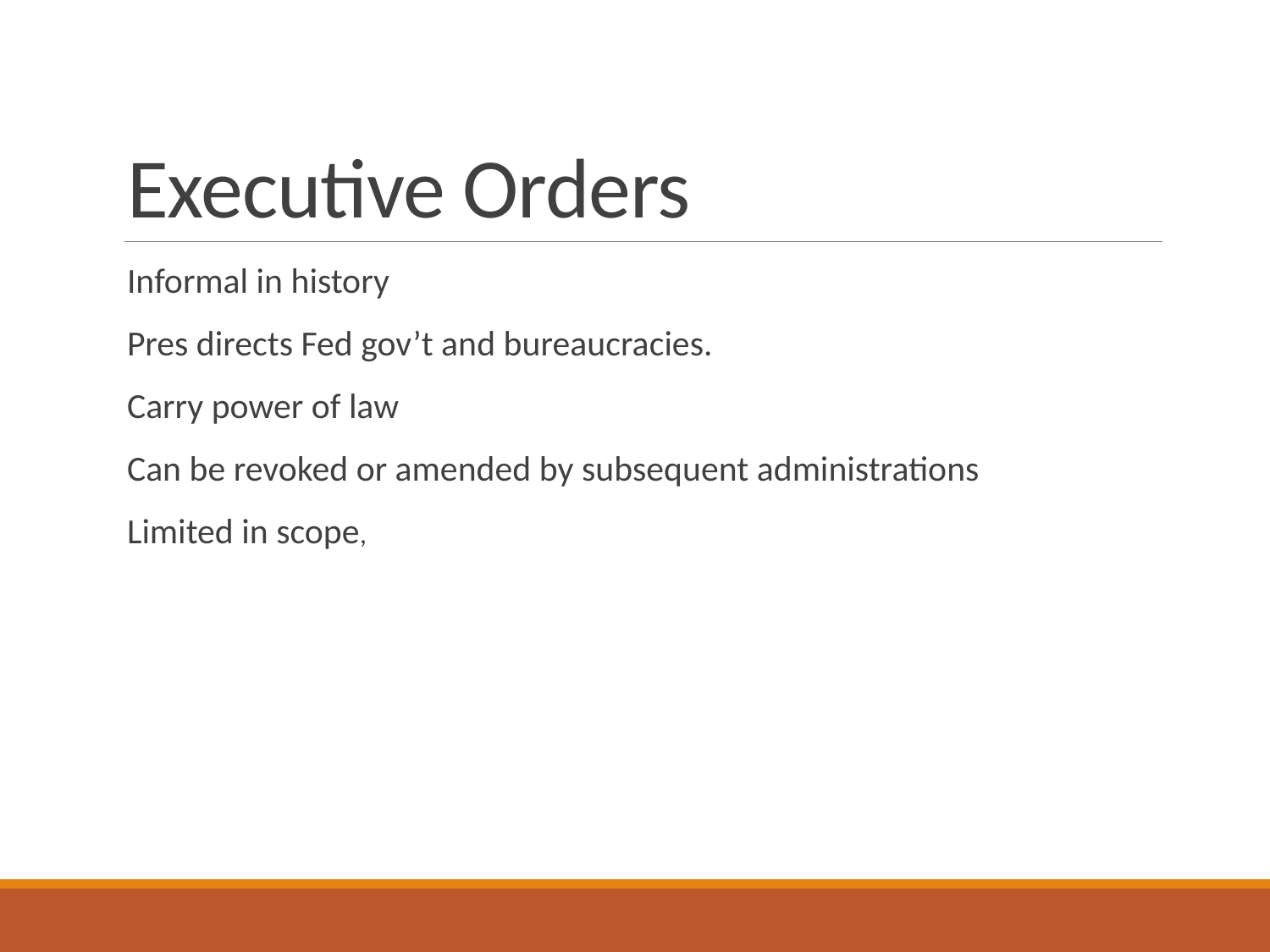

# Executive Orders
Informal in history
Pres directs Fed gov’t and bureaucracies.
Carry power of law
Can be revoked or amended by subsequent administrations
Limited in scope,